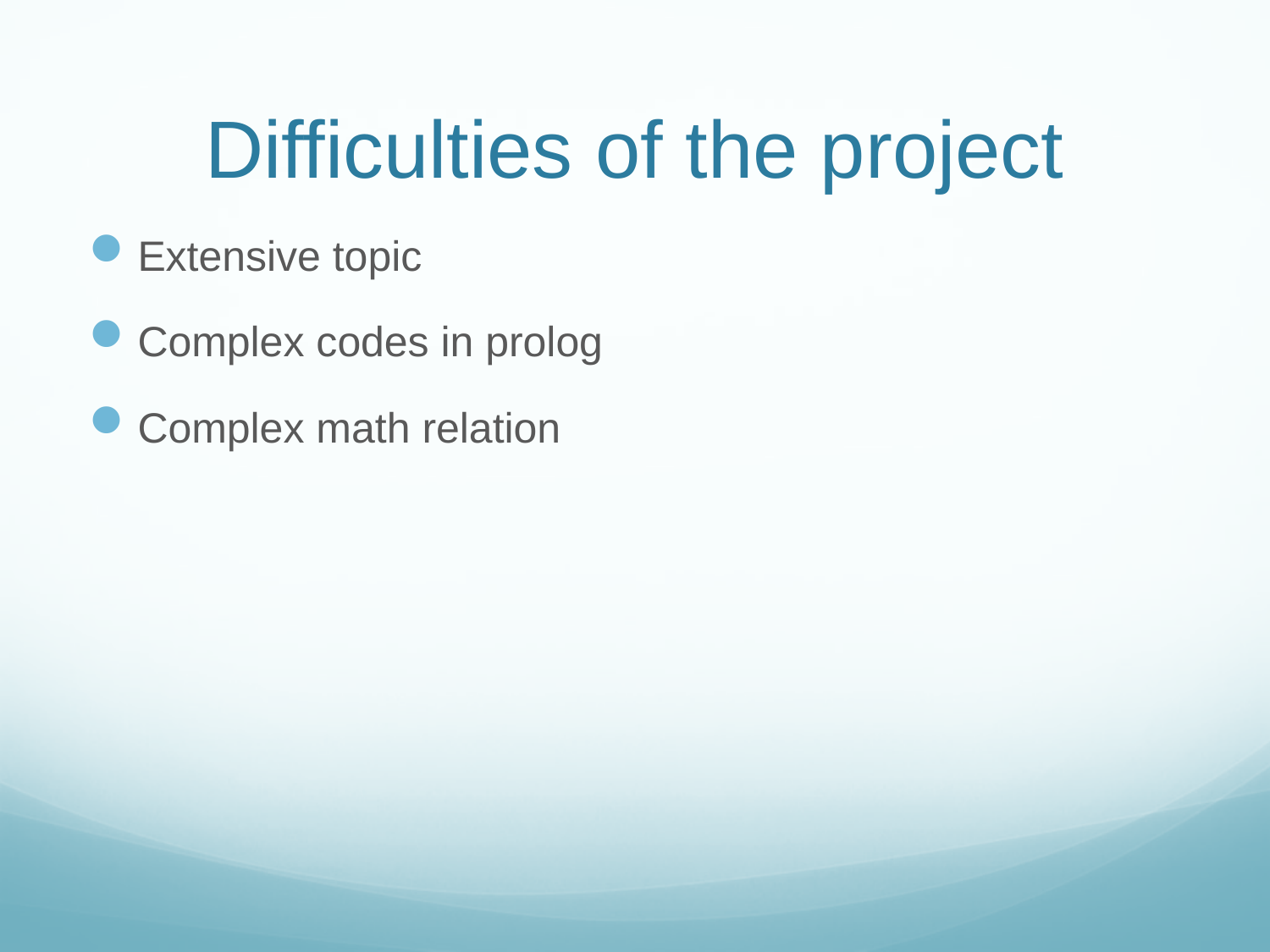

# Difficulties of the project
Extensive topic
Complex codes in prolog
Complex math relation